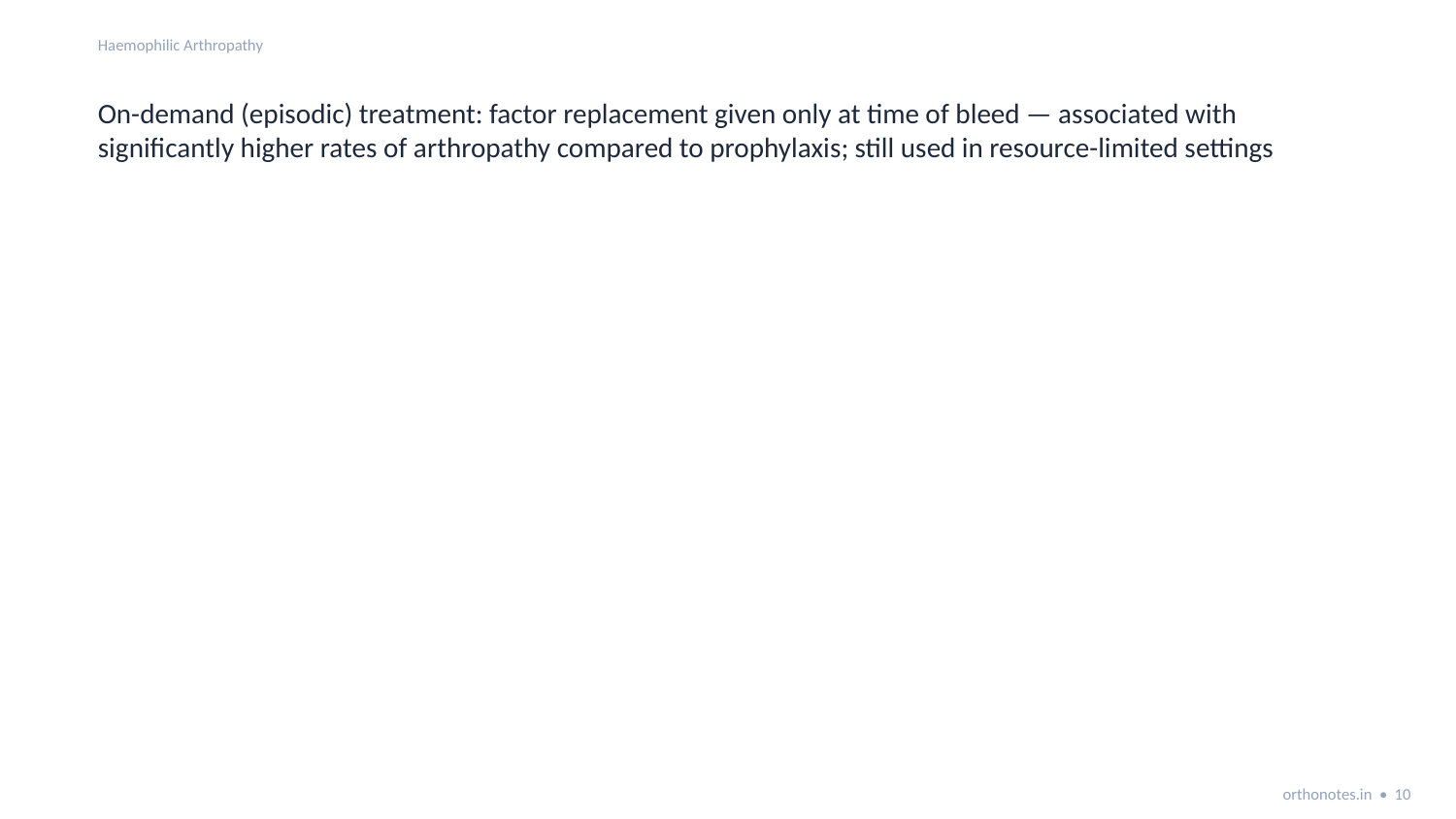

Haemophilic Arthropathy
On-demand (episodic) treatment: factor replacement given only at time of bleed — associated with significantly higher rates of arthropathy compared to prophylaxis; still used in resource-limited settings
orthonotes.in  •  10